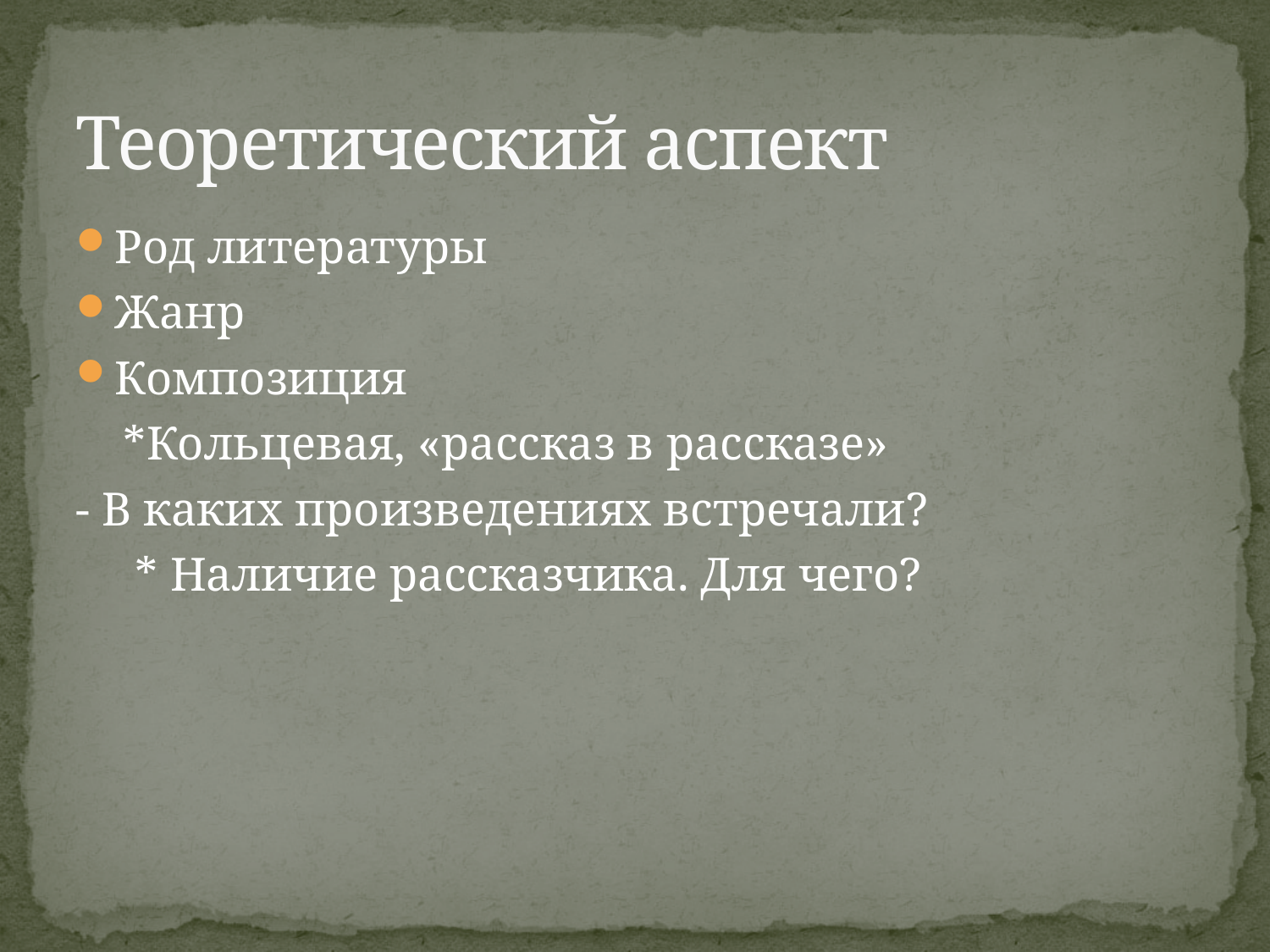

# Теоретический аспект
Род литературы
Жанр
Композиция
    *Кольцевая, «рассказ в рассказе»
- В каких произведениях встречали?
     * Наличие рассказчика. Для чего?